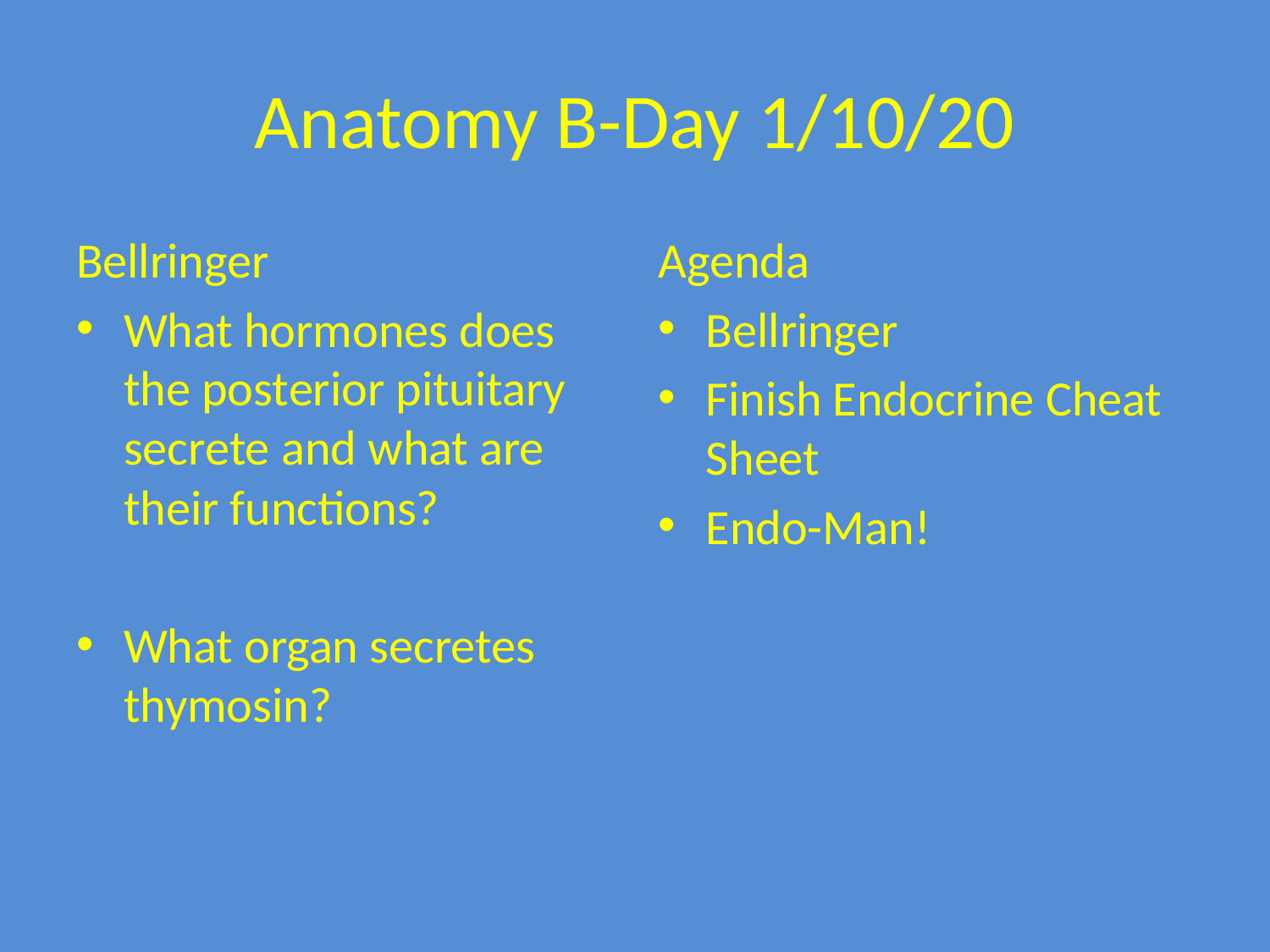

# Anatomy B-Day 1/10/20
Bellringer
What hormones does the posterior pituitary secrete and what are their functions?

What organ secretes thymosin?
Agenda
Bellringer
Finish Endocrine Cheat Sheet
Endo-Man!